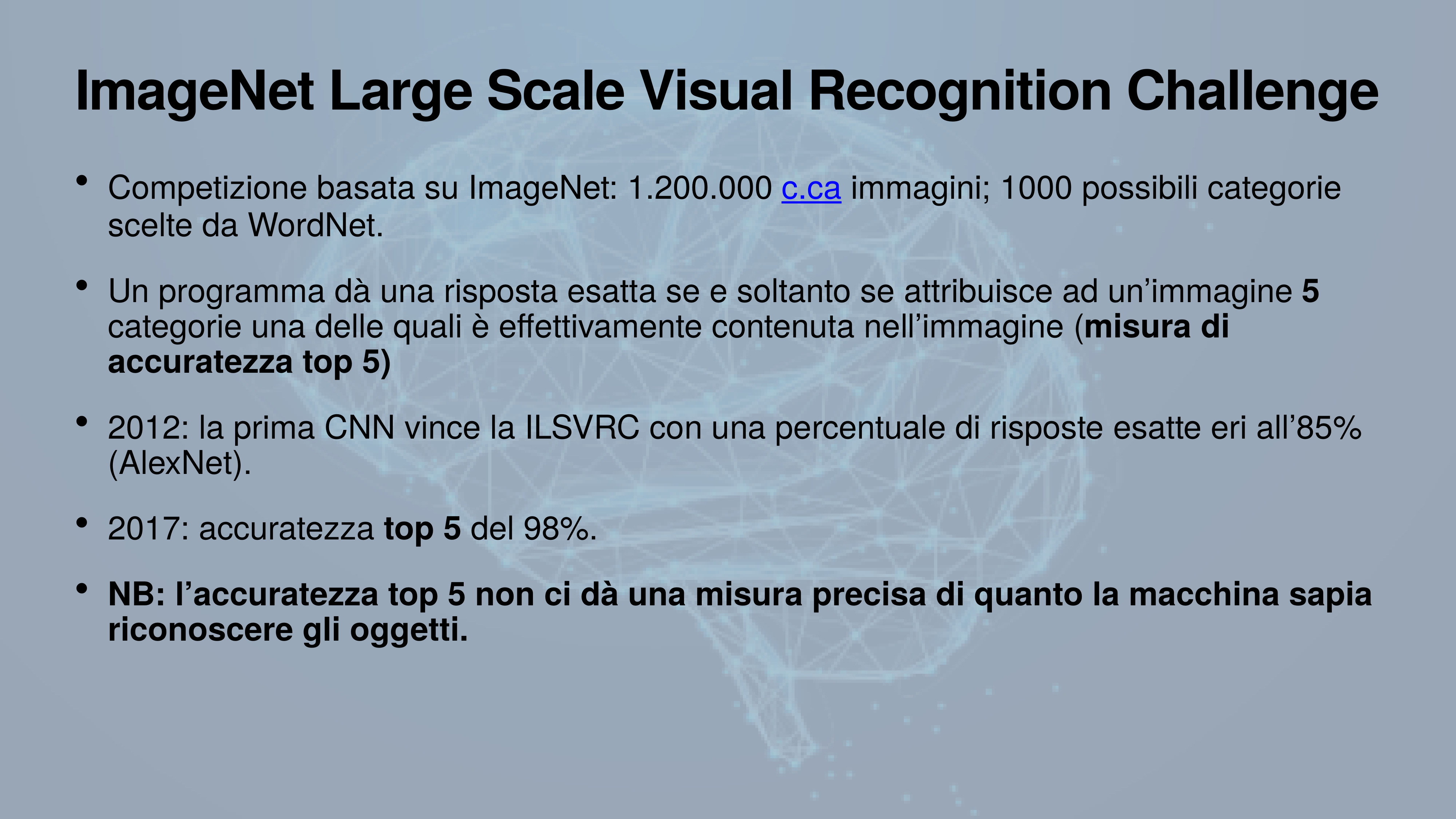

# ImageNet Large Scale Visual Recognition Challenge
Competizione basata su ImageNet: 1.200.000 c.ca immagini; 1000 possibili categorie scelte da WordNet.
Un programma dà una risposta esatta se e soltanto se attribuisce ad un’immagine 5 categorie una delle quali è effettivamente contenuta nell’immagine (misura di accuratezza top 5)
2012: la prima CNN vince la ILSVRC con una percentuale di risposte esatte eri all’85% (AlexNet).
2017: accuratezza top 5 del 98%.
NB: l’accuratezza top 5 non ci dà una misura precisa di quanto la macchina sapia riconoscere gli oggetti.